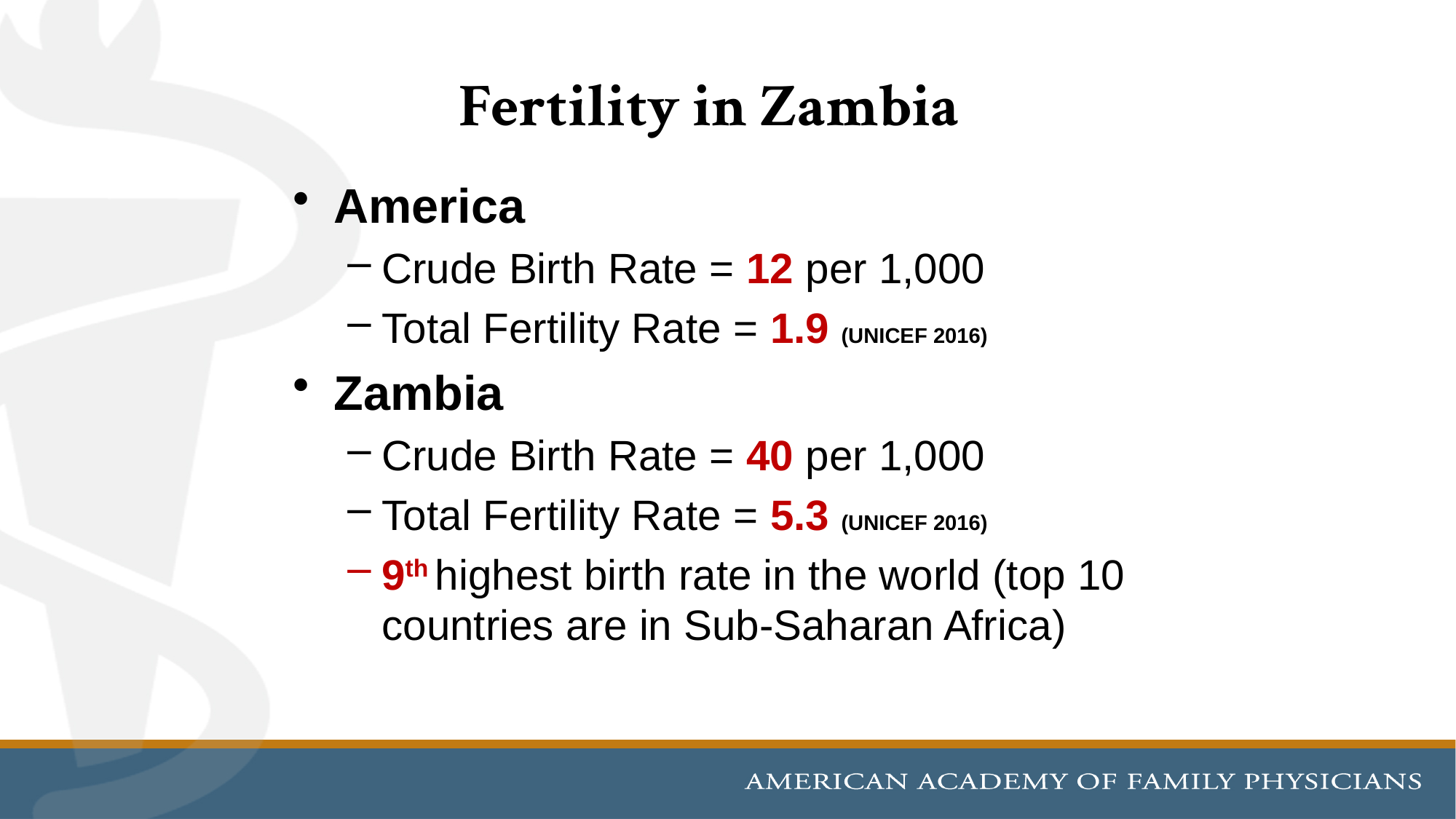

# Fertility in Zambia
America
Crude Birth Rate = 12 per 1,000
Total Fertility Rate = 1.9 (UNICEF 2016)
Zambia
Crude Birth Rate = 40 per 1,000
Total Fertility Rate = 5.3 (UNICEF 2016)
9th highest birth rate in the world (top 10 countries are in Sub-Saharan Africa)